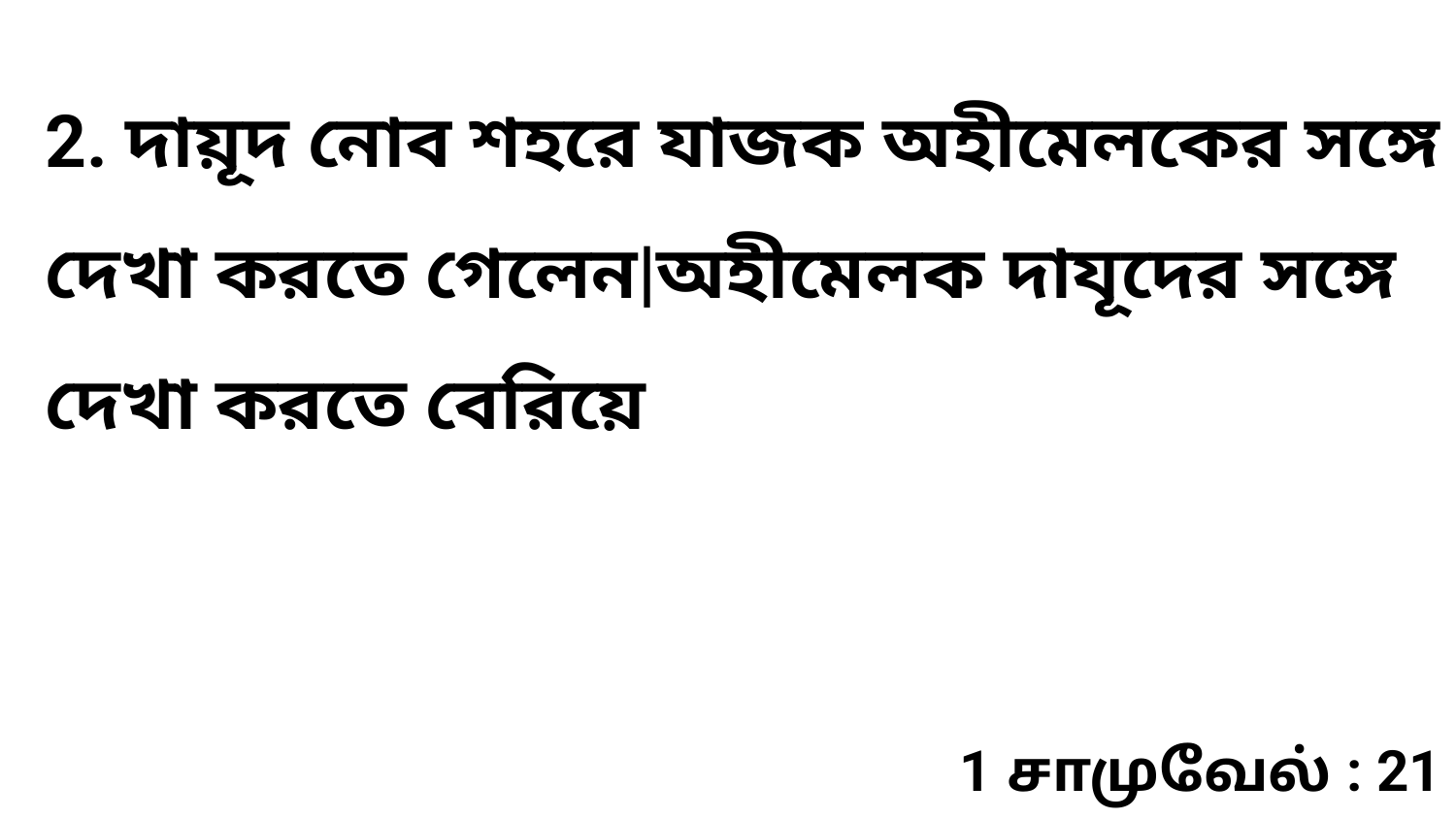

2. দায়ূদ নোব শহরে যাজক অহীমেলকের সঙ্গে দেখা করতে গেলেন|অহীমেলক দাযূদের সঙ্গে দেখা করতে বেরিয়ে
1 சாமுவேல் : 21